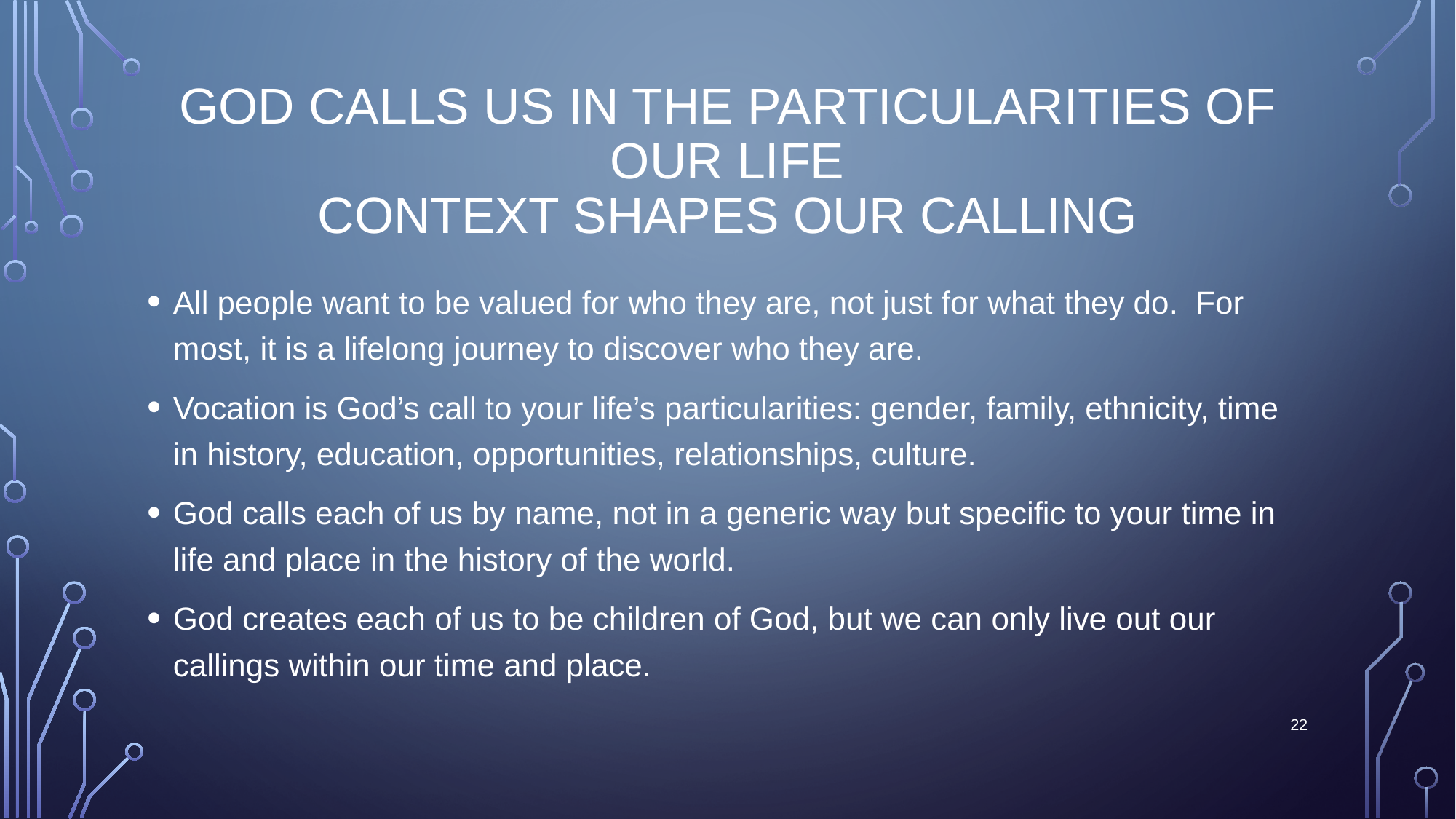

# God calls us in the particularities of our life context shapes our calling
All people want to be valued for who they are, not just for what they do.  For most, it is a lifelong journey to discover who they are.
Vocation is God’s call to your life’s particularities: gender, family, ethnicity, time in history, education, opportunities, relationships, culture.
God calls each of us by name, not in a generic way but specific to your time in life and place in the history of the world.
God creates each of us to be children of God, but we can only live out our callings within our time and place.
22